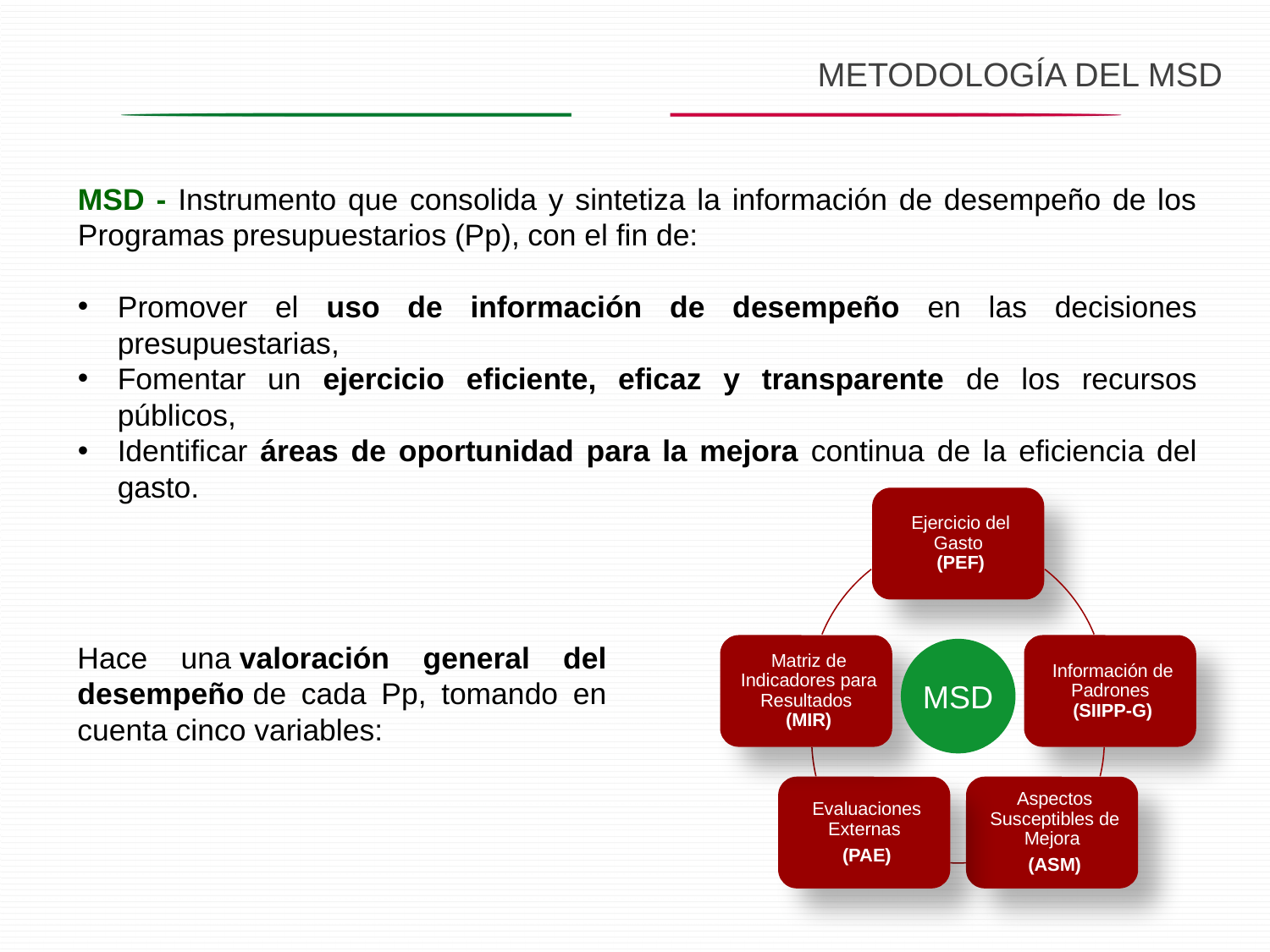

# METODOLOGÍA DEL MSD
MSD - Instrumento que consolida y sintetiza la información de desempeño de los Programas presupuestarios (Pp), con el fin de:

Promover el uso de información de desempeño en las decisiones presupuestarias,
Fomentar un ejercicio eficiente, eficaz y transparente de los recursos públicos,
Identificar áreas de oportunidad para la mejora continua de la eficiencia del gasto.
Ejercicio del Gasto
(PEF)
Información de Padrones
(SIIPP-G)
Aspectos Susceptibles de Mejora
(ASM)
Evaluaciones Externas
(PAE)
Matriz de Indicadores para Resultados
(MIR)
Hace una valoración general del desempeño de cada Pp, tomando en cuenta cinco variables:
MSD